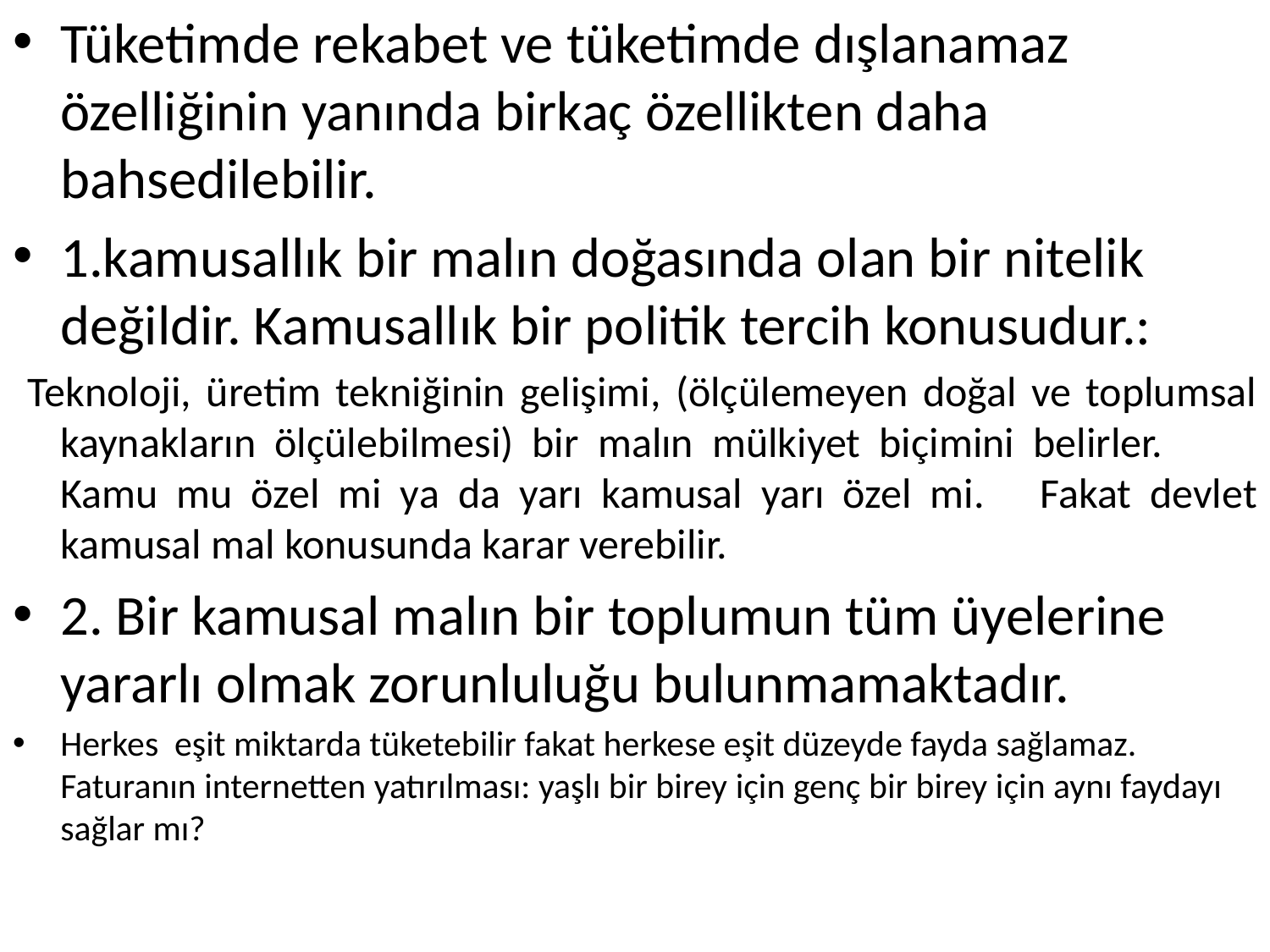

Tüketimde rekabet ve tüketimde dışlanamaz özelliğinin yanında birkaç özellikten daha bahsedilebilir.
1.kamusallık bir malın doğasında olan bir nitelik değildir. Kamusallık bir politik tercih konusudur.:
 Teknoloji, üretim tekniğinin gelişimi, (ölçülemeyen doğal ve toplumsal kaynakların ölçülebilmesi) bir malın mülkiyet biçimini belirler.      Kamu mu özel mi ya da yarı kamusal yarı özel mi.   Fakat devlet kamusal mal konusunda karar verebilir.
2. Bir kamusal malın bir toplumun tüm üyelerine yararlı olmak zorunluluğu bulunmamaktadır.
Herkes  eşit miktarda tüketebilir fakat herkese eşit düzeyde fayda sağlamaz. Faturanın internetten yatırılması: yaşlı bir birey için genç bir birey için aynı faydayı sağlar mı?